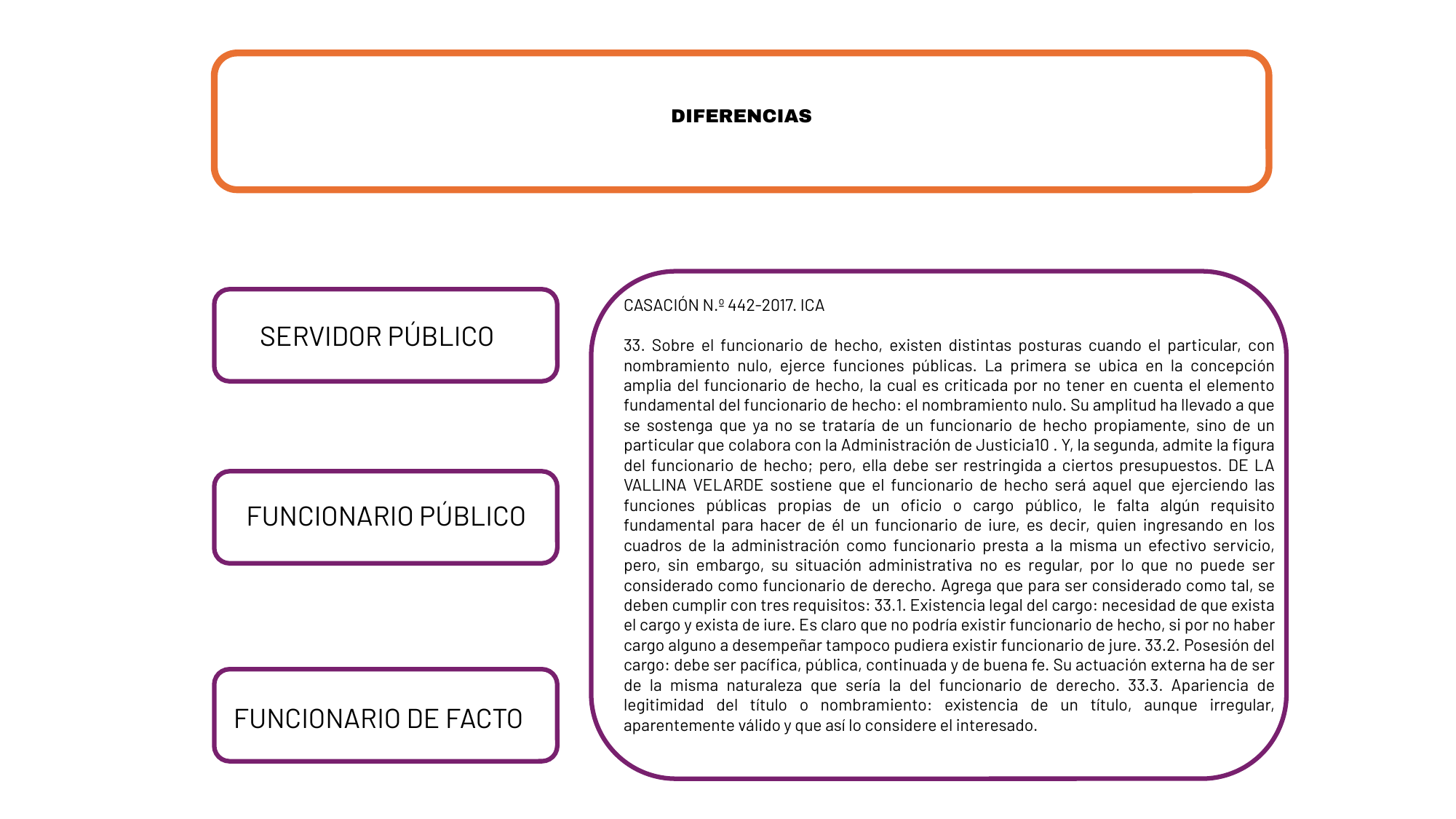

DIFERENCIAS

CASACIÓN N.º 442-2017. ICA

33. Sobre el funcionario de hecho, existen distintas posturas cuando el particular, con nombramiento nulo, ejerce funciones públicas. La primera se ubica en la concepción amplia del funcionario de hecho, la cual es criticada por no tener en cuenta el elemento fundamental del funcionario de hecho: el nombramiento nulo. Su amplitud ha llevado a que se sostenga que ya no se trataría de un funcionario de hecho propiamente, sino de un particular que colabora con la Administración de Justicia10 . Y, la segunda, admite la figura del funcionario de hecho; pero, ella debe ser restringida a ciertos presupuestos. DE LA VALLINA VELARDE sostiene que el funcionario de hecho será aquel que ejerciendo las funciones públicas propias de un oficio o cargo público, le falta algún requisito fundamental para hacer de él un funcionario de iure, es decir, quien ingresando en los cuadros de la administración como funcionario presta a la misma un efectivo servicio, pero, sin embargo, su situación administrativa no es regular, por lo que no puede ser considerado como funcionario de derecho. Agrega que para ser considerado como tal, se deben cumplir con tres requisitos: 33.1. Existencia legal del cargo: necesidad de que exista el cargo y exista de iure. Es claro que no podría existir funcionario de hecho, si por no haber cargo alguno a desempeñar tampoco pudiera existir funcionario de jure. 33.2. Posesión del cargo: debe ser pacífica, pública, continuada y de buena fe. Su actuación externa ha de ser de la misma naturaleza que sería la del funcionario de derecho. 33.3. Apariencia de legitimidad del título o nombramiento: existencia de un título, aunque irregular, aparentemente válido y que así lo considere el interesado.
SERVIDOR PÚBLICO

FUNCIONARIO PÚBLICO

FUNCIONARIO DE FACTO